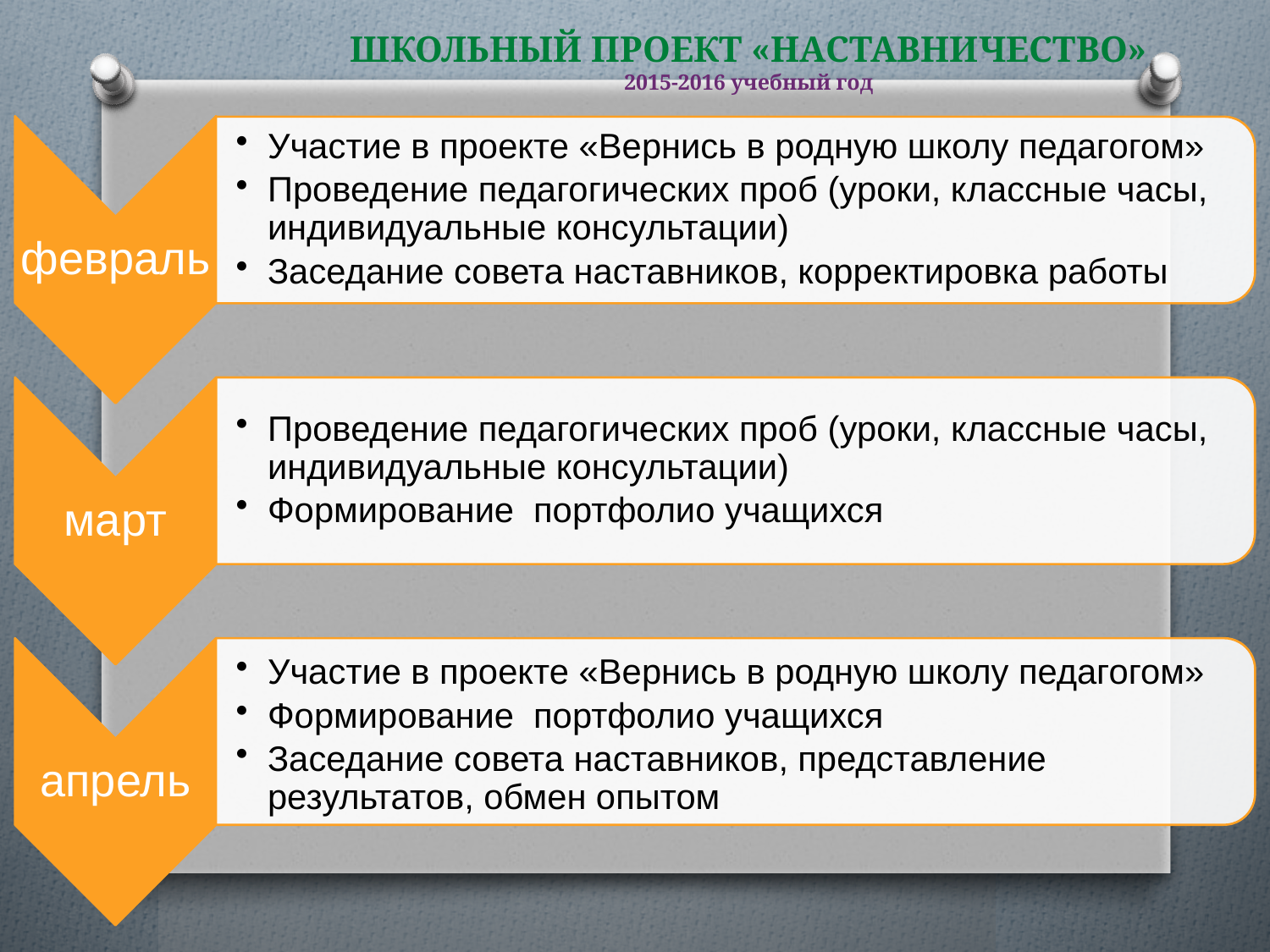

ШКОЛЬНЫЙ ПРОЕКТ «НАСТАВНИЧЕСТВО»
2015-2016 учебный год
#
февраль
Участие в проекте «Вернись в родную школу педагогом»
Проведение педагогических проб (уроки, классные часы, индивидуальные консультации)
Заседание совета наставников, корректировка работы
март
Проведение педагогических проб (уроки, классные часы, индивидуальные консультации)
Формирование  портфолио учащихся
апрель

Участие в проекте «Вернись в родную школу педагогом»
Формирование  портфолио учащихся
Заседание совета наставников, представление результатов, обмен опытом